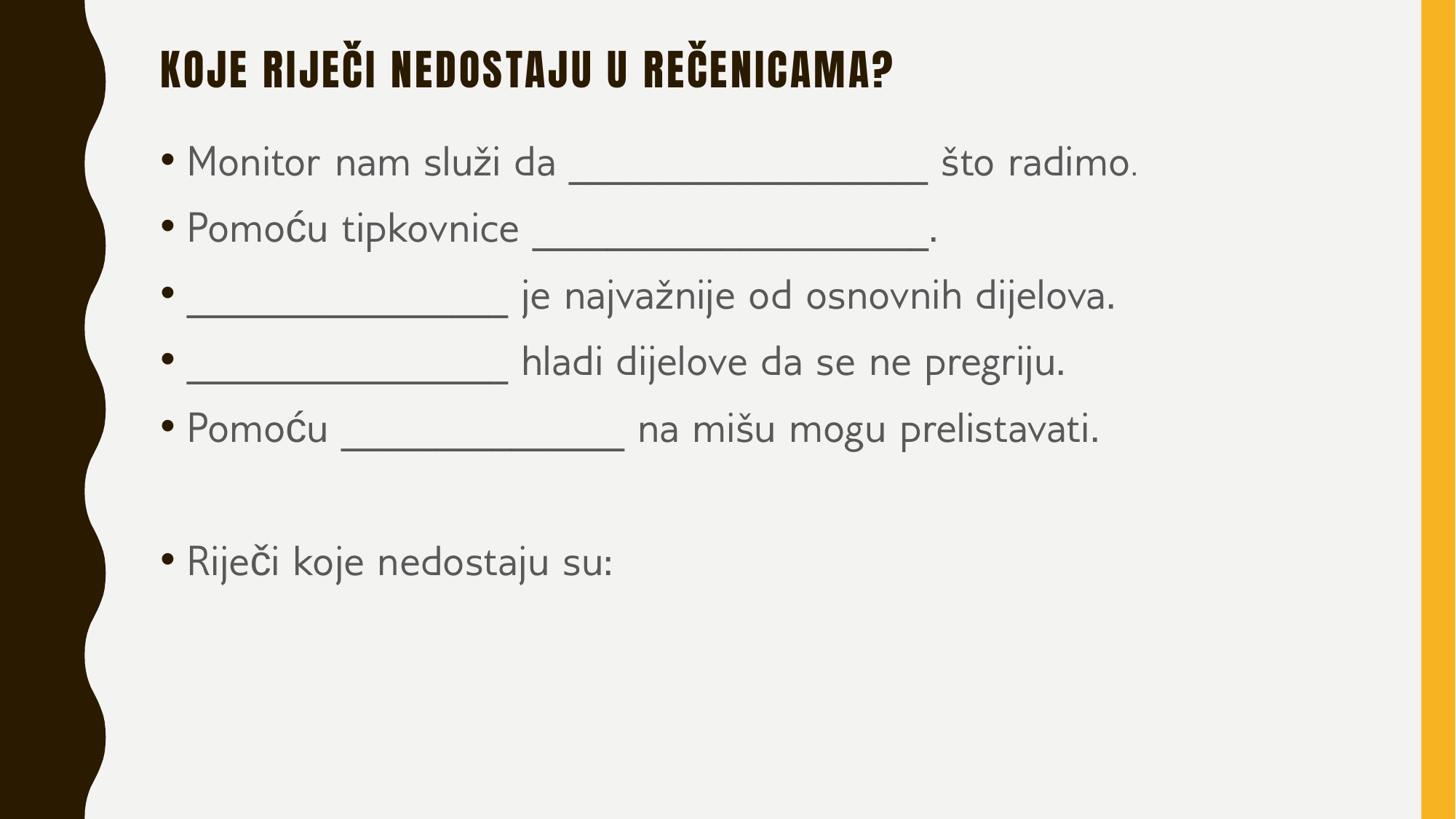

# Koje riječi nedostaju u rečenicama?
Monitor nam služi da ___________________ što radimo.
Pomoću tipkovnice _____________________.
_________________ je najvažnije od osnovnih dijelova.
_________________ hladi dijelove da se ne pregriju.
Pomoću _______________ na mišu mogu prelistavati.

Riječi koje nedostaju su: